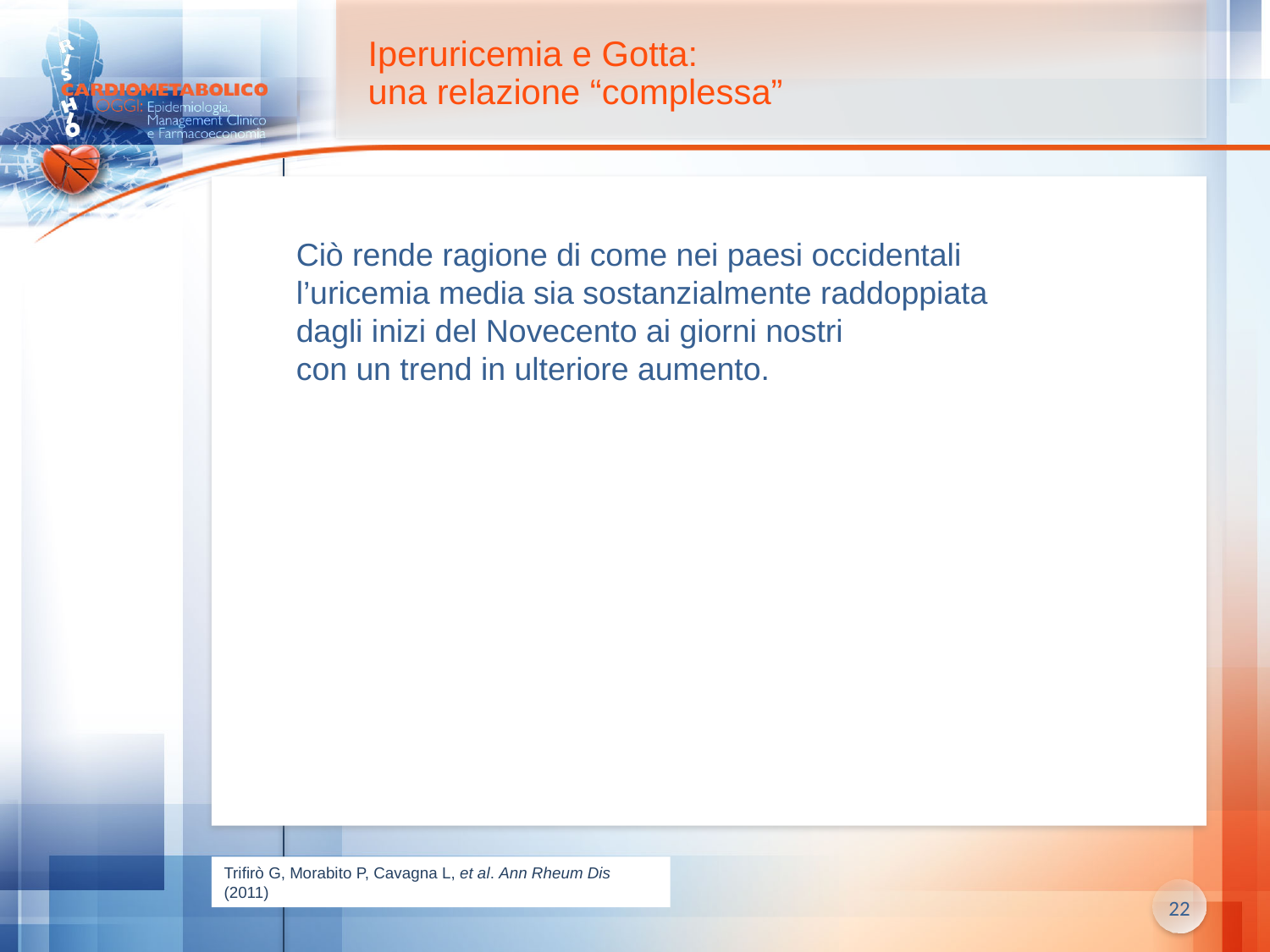

# Iperuricemia e Gotta: una relazione “complessa”

Ciò rende ragione di come nei paesi occidentali
l’uricemia media sia sostanzialmente raddoppiata
dagli inizi del Novecento ai giorni nostri
con un trend in ulteriore aumento.

Trifirò G, Morabito P, Cavagna L, et al. Ann Rheum Dis (2011)

22